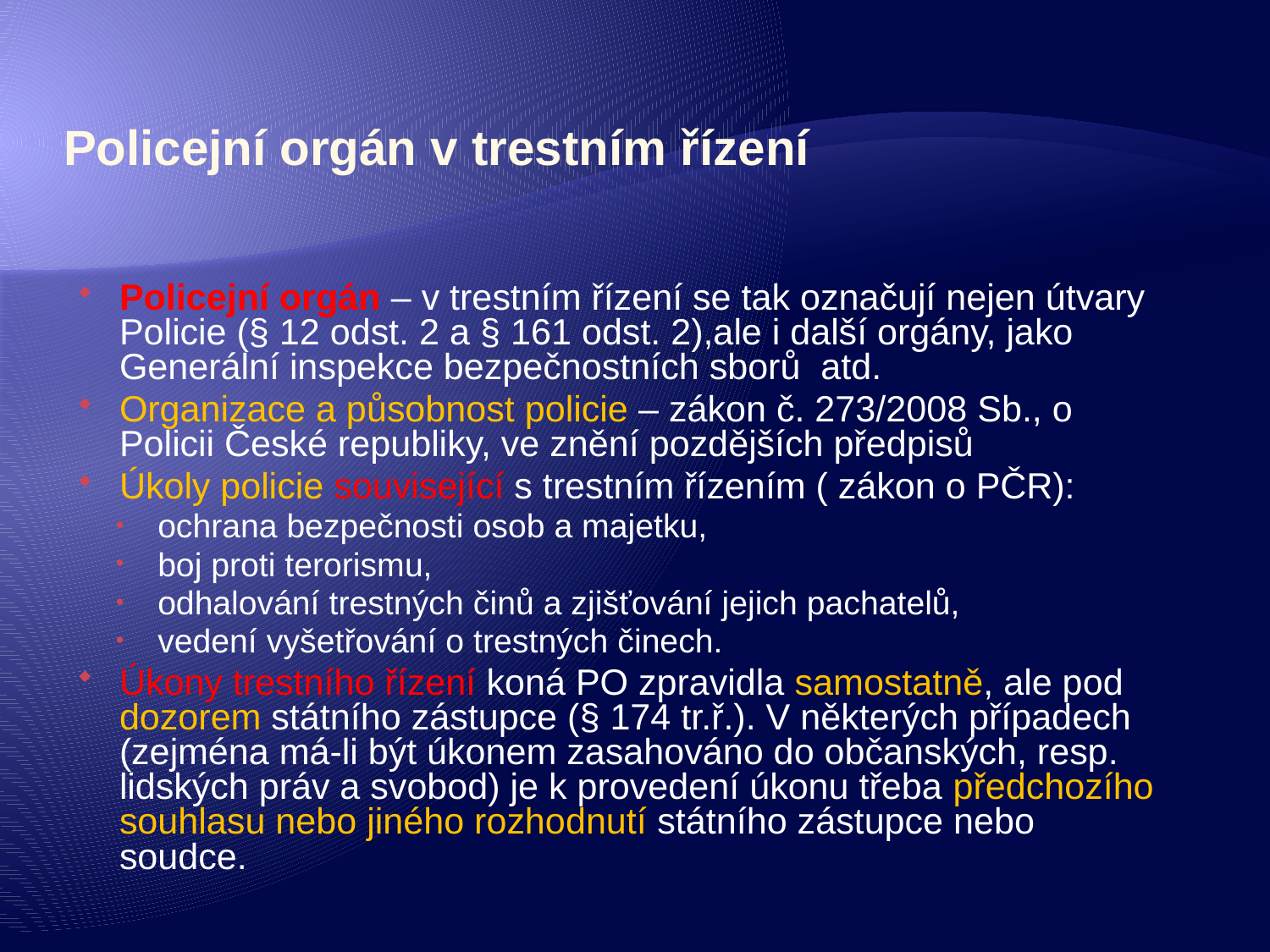

# Policejní orgán v trestním řízení
Policejní orgán – v trestním řízení se tak označují nejen útvary Policie (§ 12 odst. 2 a § 161 odst. 2),ale i další orgány, jako  Generální inspekce bezpečnostních sborů  atd.
Organizace a působnost policie – zákon č. 273/2008 Sb., o Policii České republiky, ve znění pozdějších předpisů
Úkoly policie související s trestním řízením ( zákon o PČR):
ochrana bezpečnosti osob a majetku,
boj proti terorismu,
odhalování trestných činů a zjišťování jejich pachatelů,
vedení vyšetřování o trestných činech.
Úkony trestního řízení koná PO zpravidla samostatně, ale pod dozorem státního zástupce (§ 174 tr.ř.). V některých případech (zejména má-li být úkonem zasahováno do občanských, resp. lidských práv a svobod) je k provedení úkonu třeba předchozího souhlasu nebo jiného rozhodnutí státního zástupce nebo soudce.